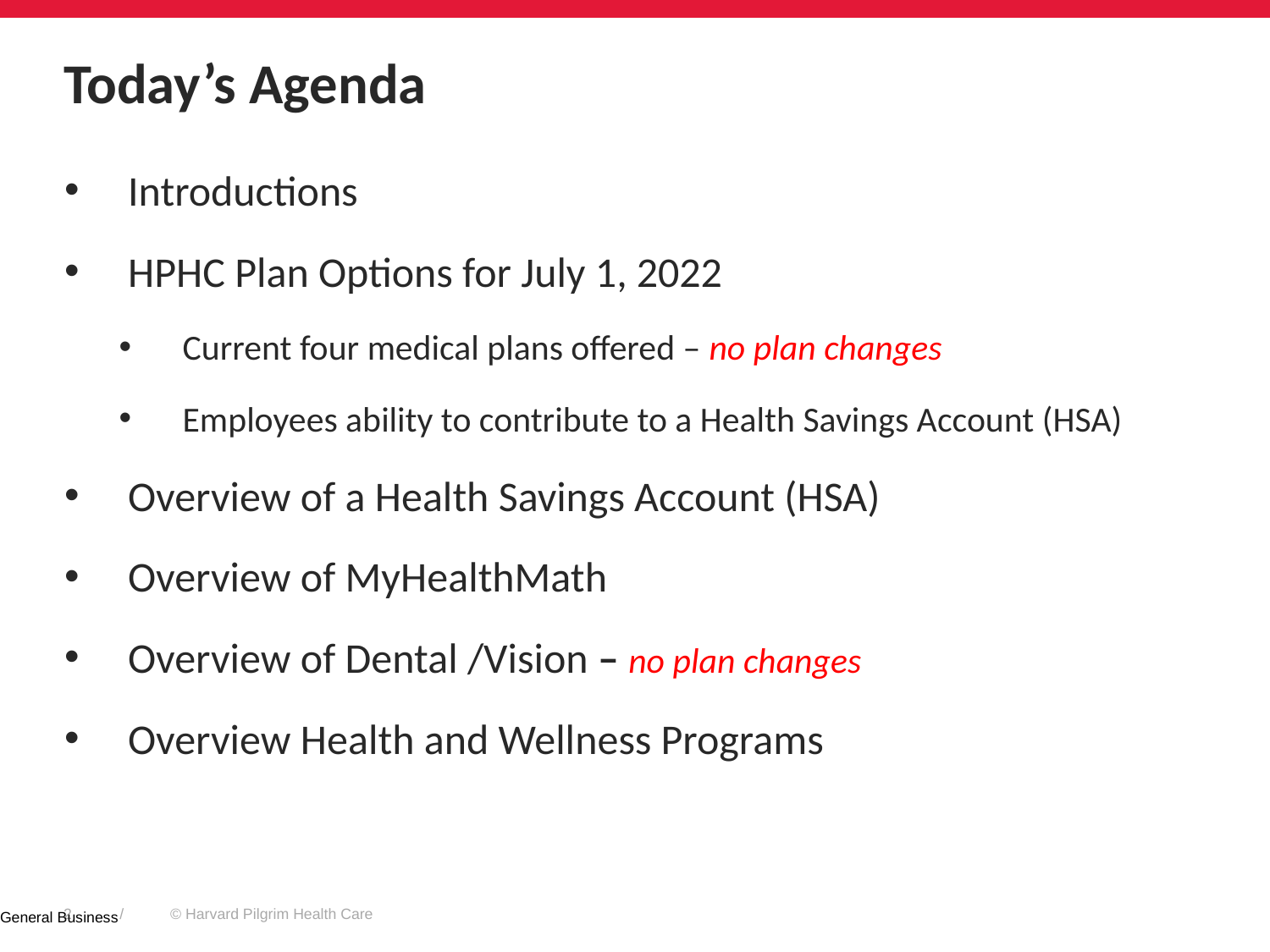

# Today’s Agenda
Introductions
HPHC Plan Options for July 1, 2022
Current four medical plans offered – no plan changes
Employees ability to contribute to a Health Savings Account (HSA)
Overview of a Health Savings Account (HSA)
Overview of MyHealthMath
Overview of Dental /Vision – no plan changes
Overview Health and Wellness Programs